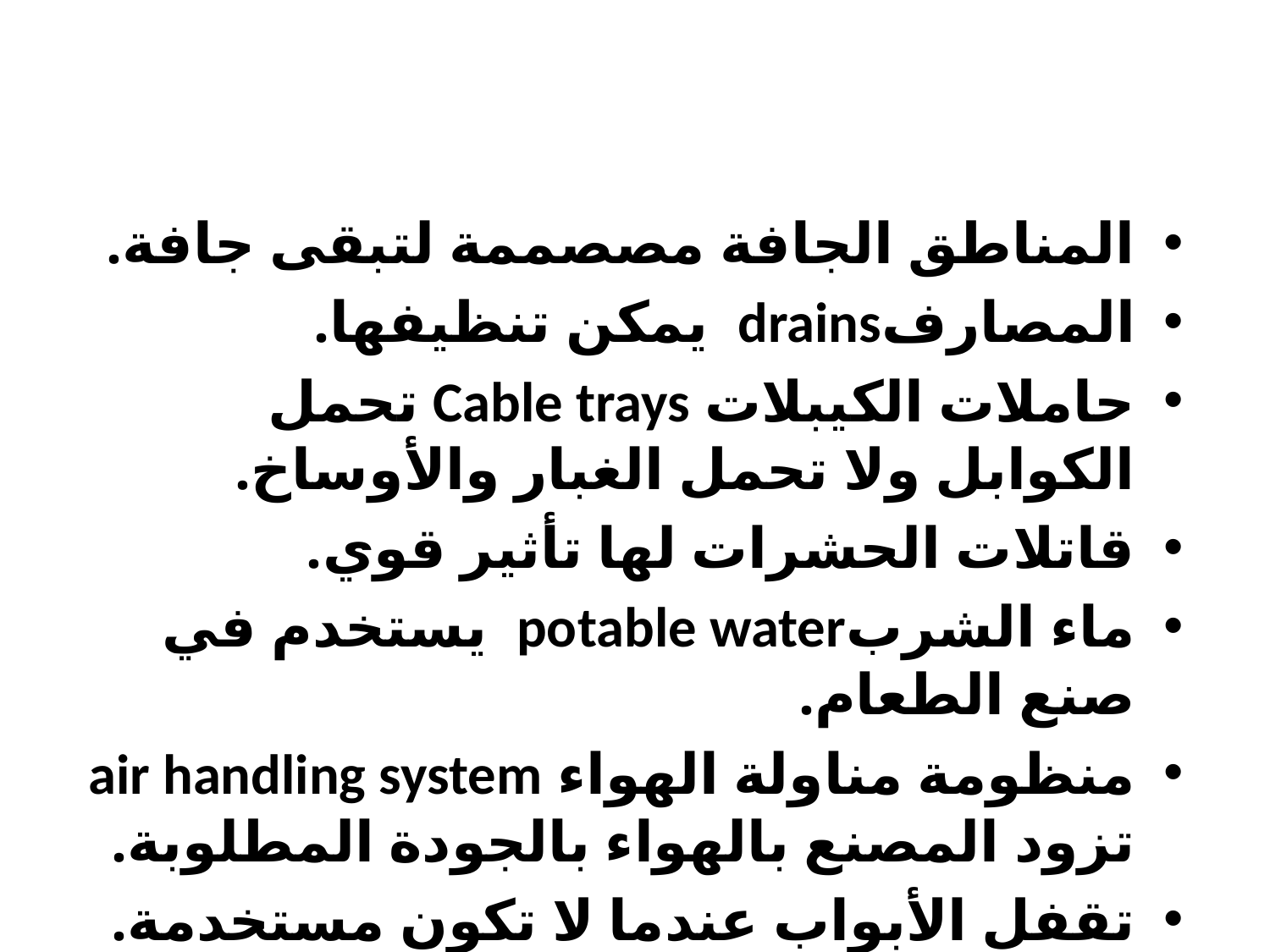

#
المناطق الجافة مصصممة لتبقى جافة.
المصارفdrains  يمكن تنظيفها.
حاملات الكيبلات Cable trays تحمل الكوابل ولا تحمل الغبار والأوساخ.
قاتلات الحشرات لها تأثير قوي.
ماء الشربpotable water  يستخدم في صنع الطعام.
منظومة مناولة الهواء air handling system تزود المصنع بالهواء بالجودة المطلوبة.
تقفل الأبواب عندما لا تكون مستخدمة.